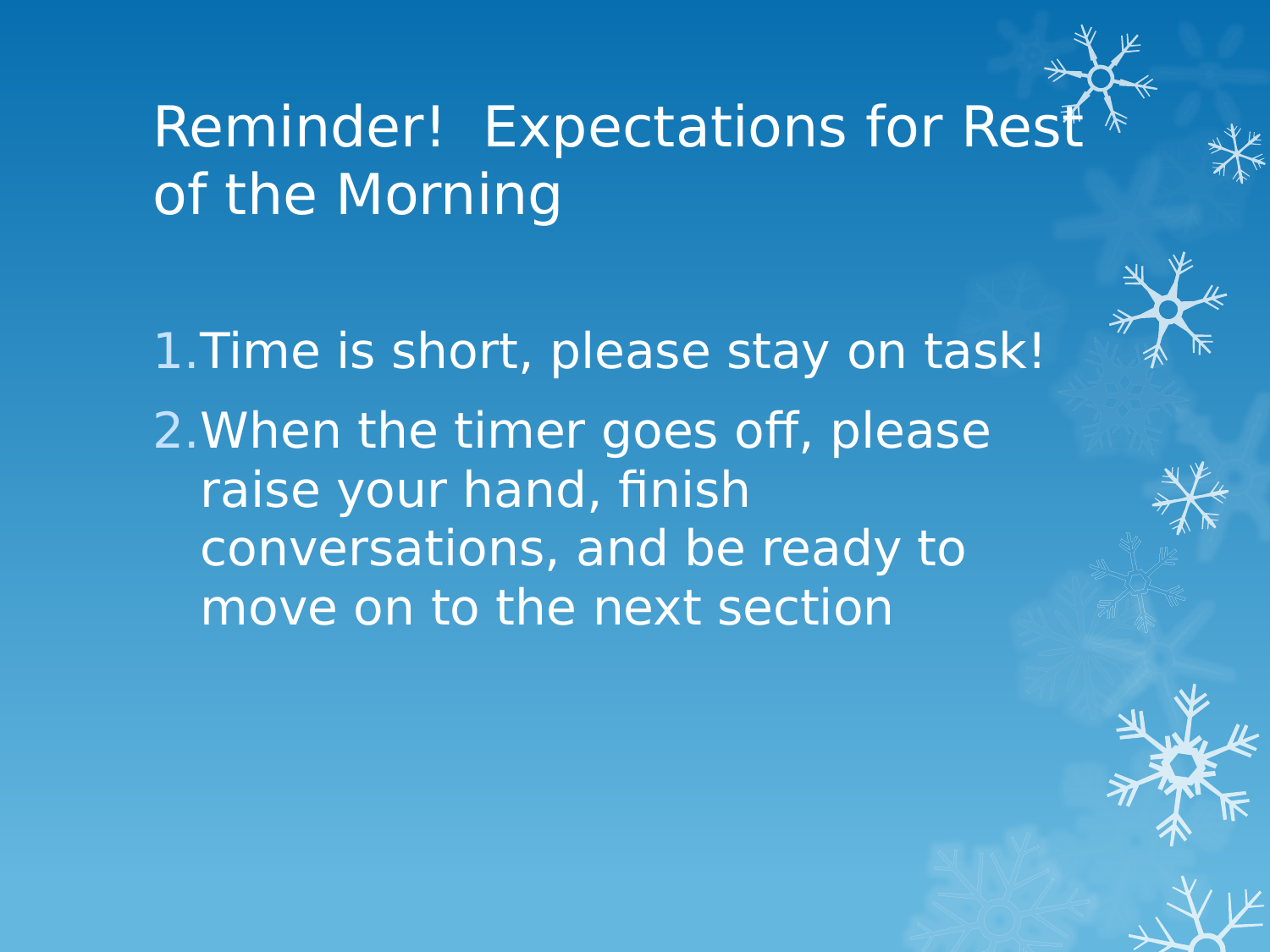

# Reminder!  Expectations for Rest of the Morning
Time is short, please stay on task!
When the timer goes off, please raise your hand, finish conversations, and be ready to move on to the next section